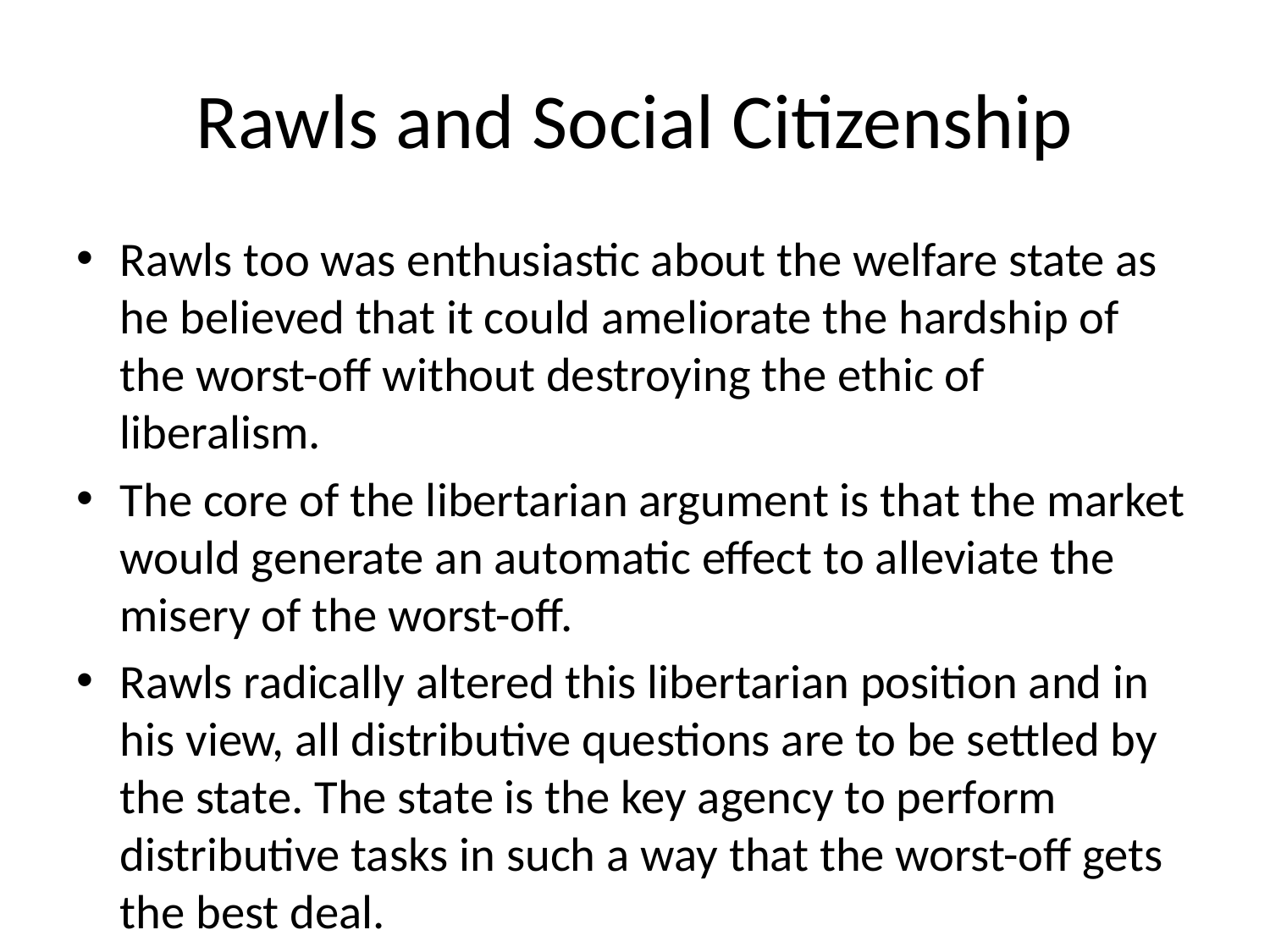

# Rawls and Social Citizenship
Rawls too was enthusiastic about the welfare state as he believed that it could ameliorate the hardship of the worst-off without destroying the ethic of liberalism.
The core of the libertarian argument is that the market would generate an automatic effect to alleviate the misery of the worst-off.
Rawls radically altered this libertarian position and in his view, all distributive questions are to be settled by the state. The state is the key agency to perform distributive tasks in such a way that the worst-off gets the best deal.